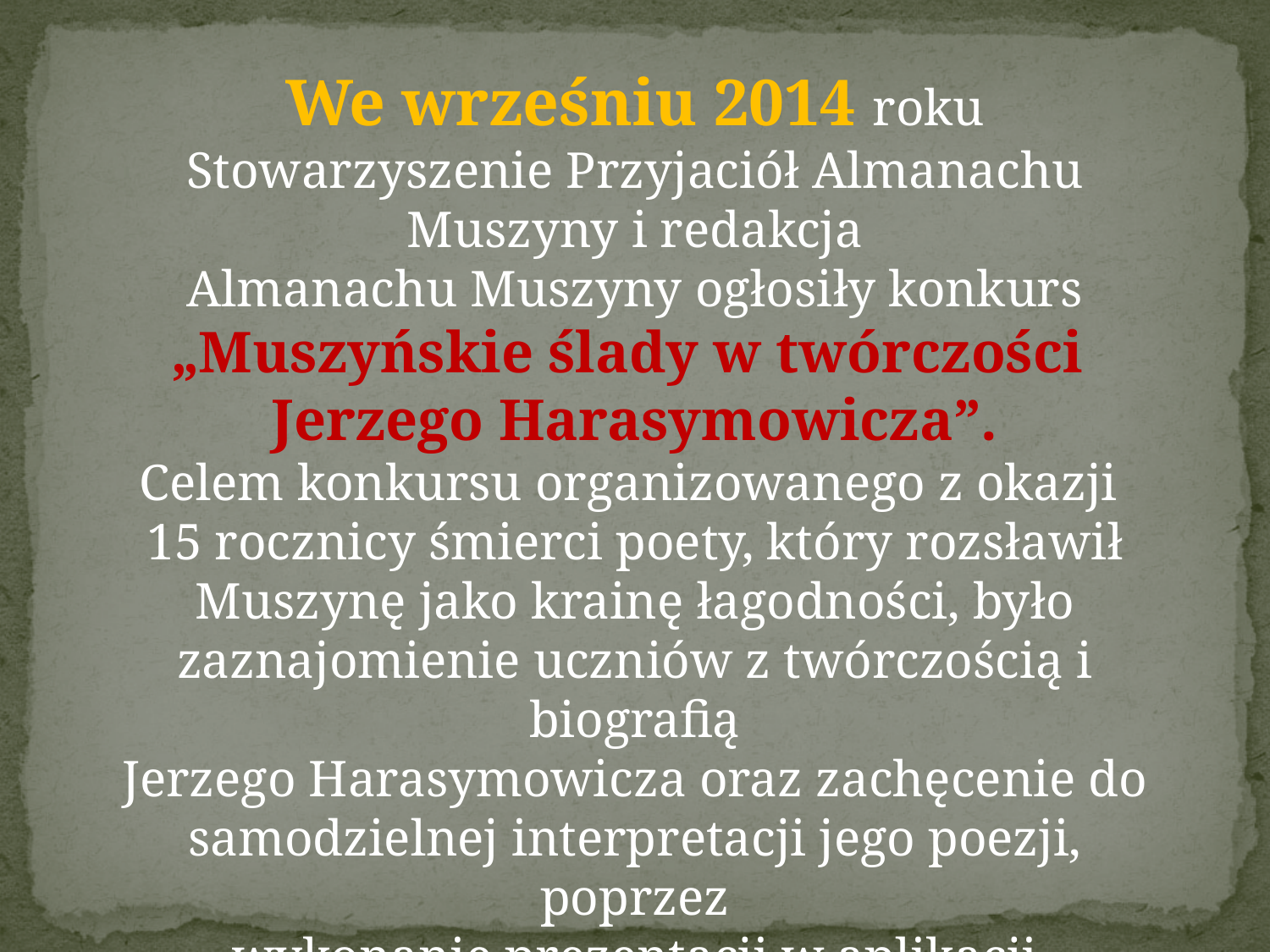

We wrześniu 2014 roku Stowarzyszenie Przyjaciół Almanachu Muszyny i redakcja
Almanachu Muszyny ogłosiły konkurs „Muszyńskie ślady w twórczości
Jerzego Harasymowicza”.
Celem konkursu organizowanego z okazji
15 rocznicy śmierci poety, który rozsławił
Muszynę jako krainę łagodności, było zaznajomienie uczniów z twórczością i biografią
Jerzego Harasymowicza oraz zachęcenie do samodzielnej interpretacji jego poezji, poprzez
wykonanie prezentacji w aplikacji PowerPoint.